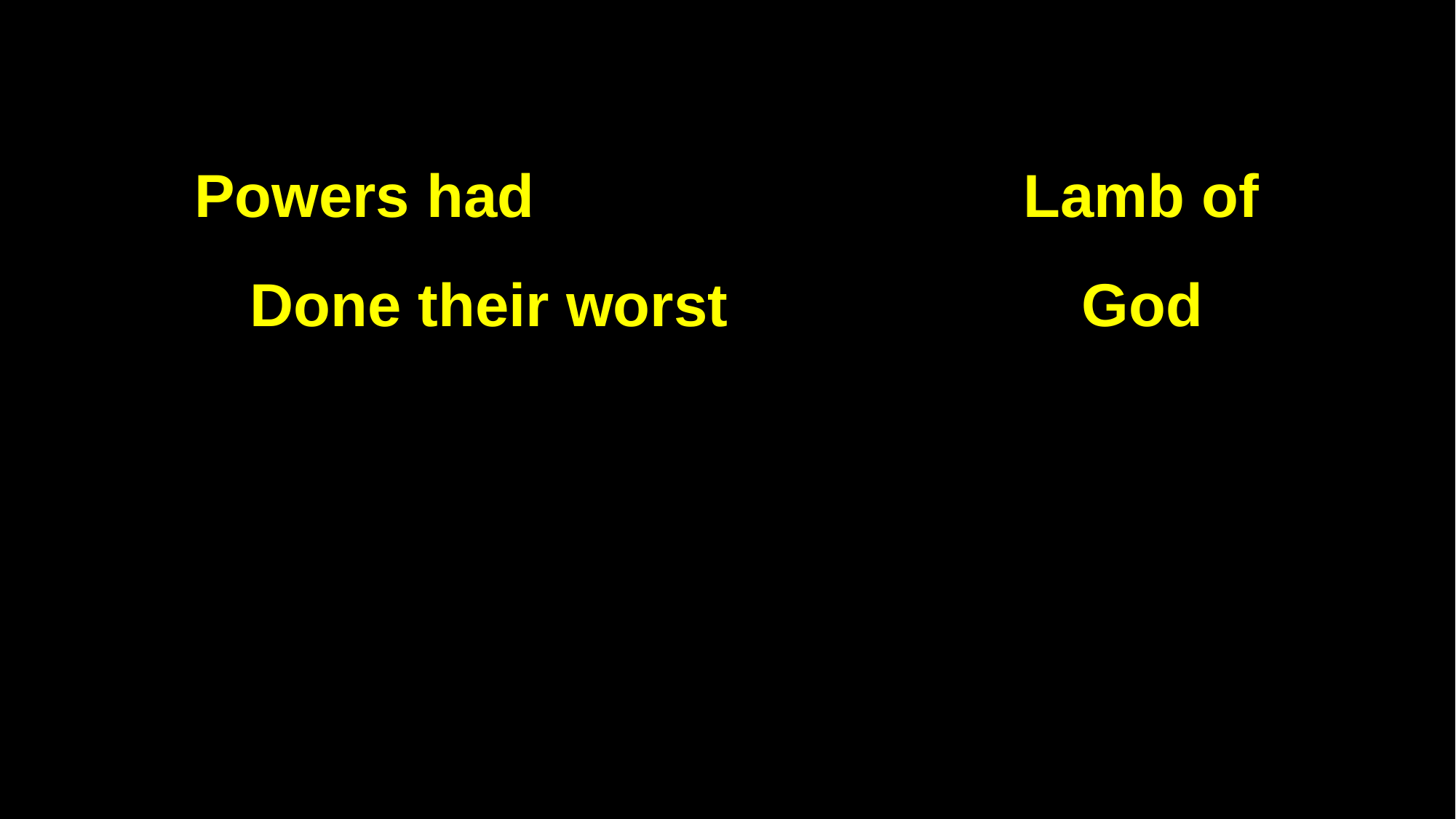

Powers had                             Lamb of
Done their worst                     God